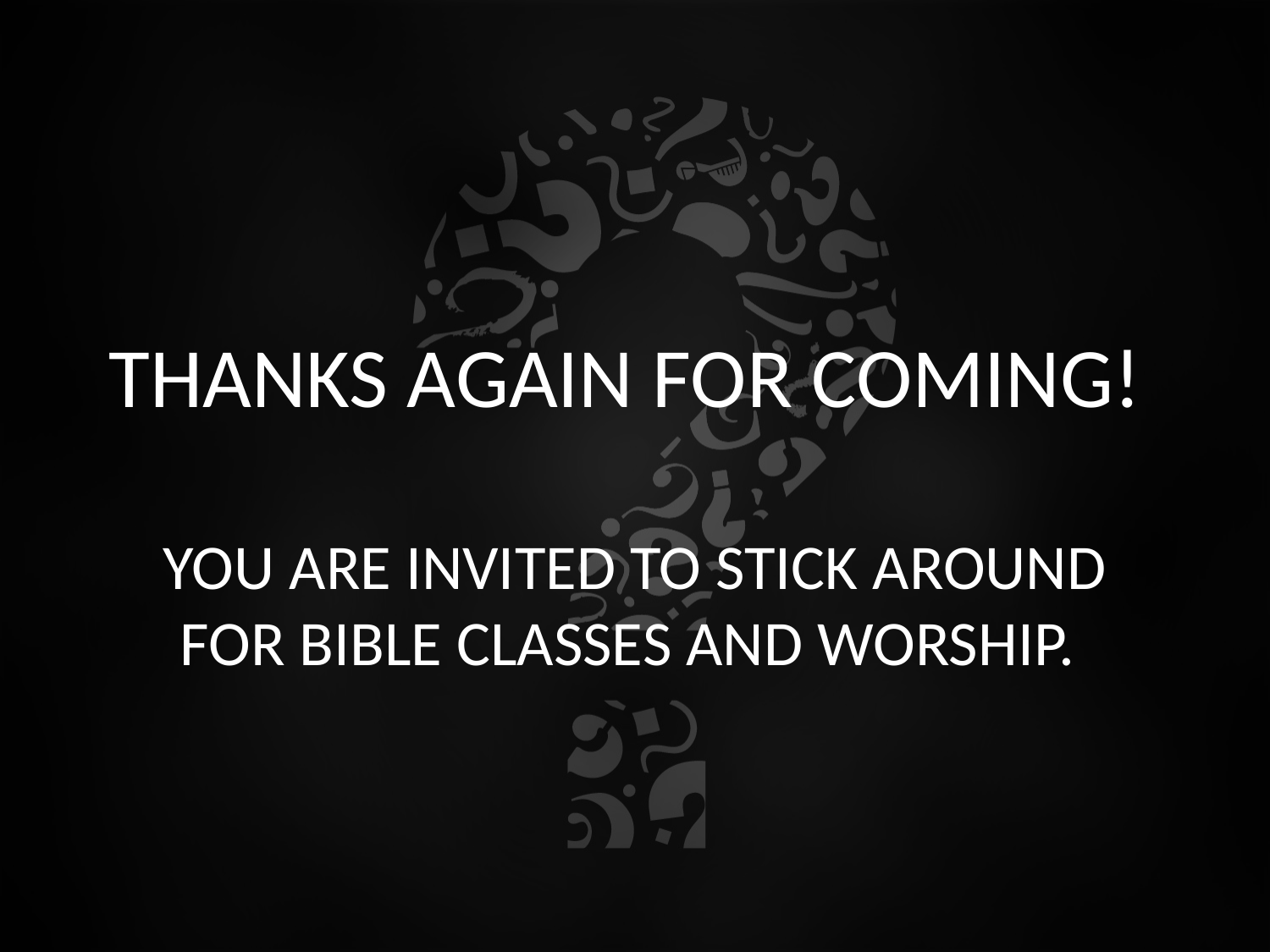

# THANKS AGAIN FOR COMING! YOU ARE INVITED TO STICK AROUND FOR BIBLE CLASSES AND WORSHIP.